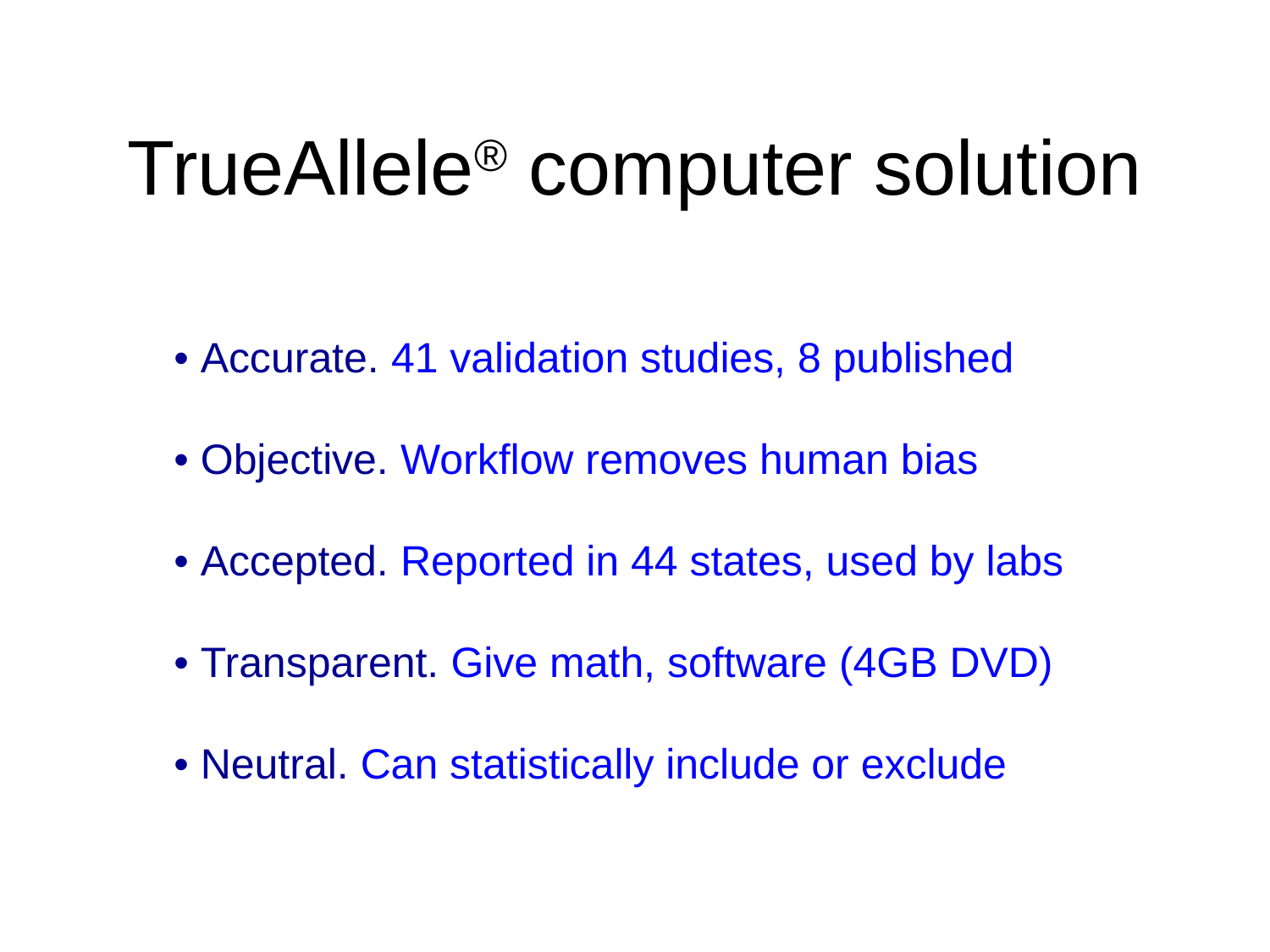

# TrueAllele® computer solution
• Accurate. 41 validation studies, 8 published

• Objective. Workflow removes human bias

• Accepted. Reported in 44 states, used by labs

• Transparent. Give math, software (4GB DVD)

• Neutral. Can statistically include or exclude